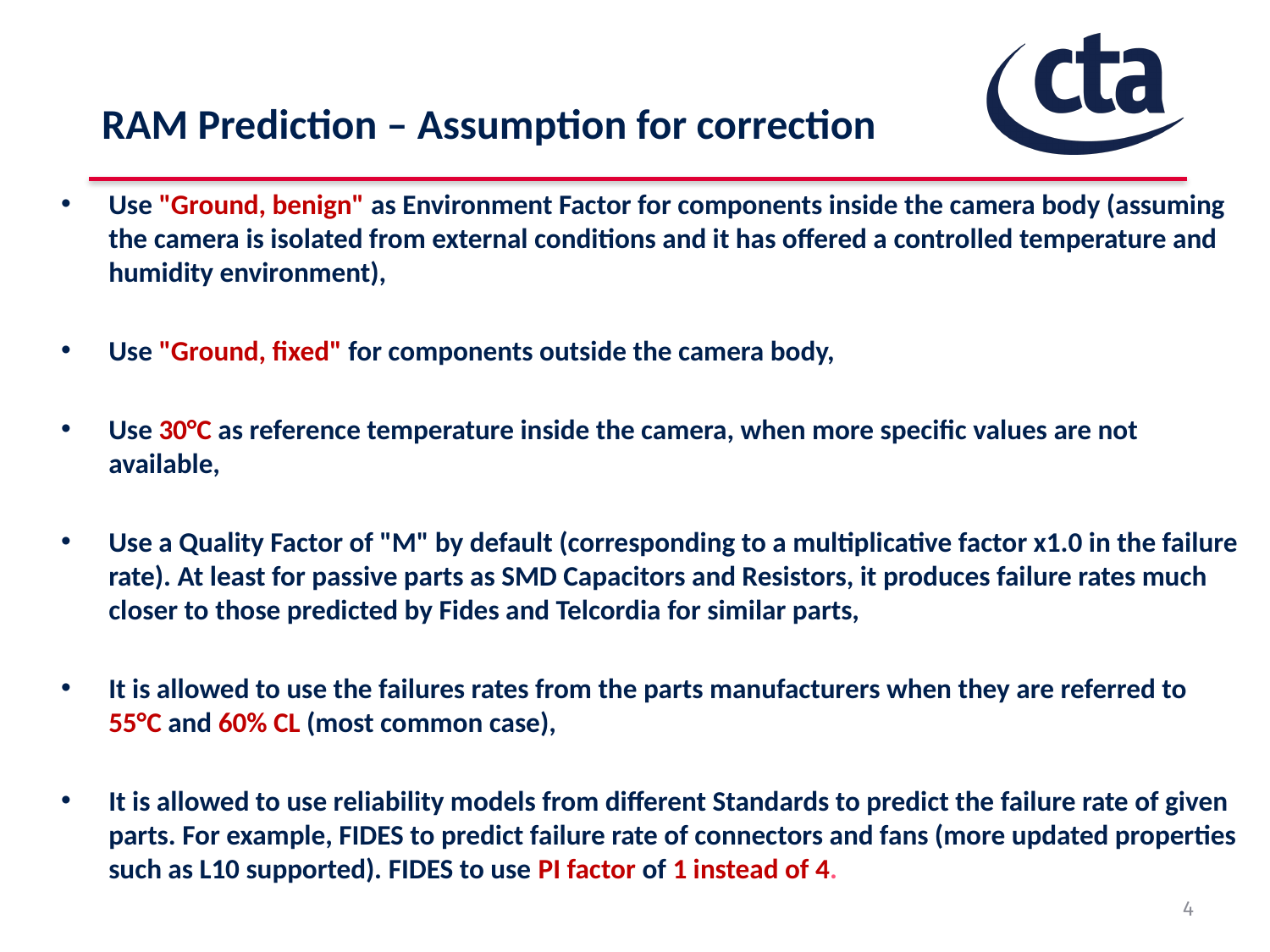

# RAM Prediction – Assumption for correction
Use "Ground, benign" as Environment Factor for components inside the camera body (assuming the camera is isolated from external conditions and it has offered a controlled temperature and humidity environment),

Use "Ground, fixed" for components outside the camera body,

Use 30°C as reference temperature inside the camera, when more specific values are not available,

Use a Quality Factor of "M" by default (corresponding to a multiplicative factor x1.0 in the failure rate). At least for passive parts as SMD Capacitors and Resistors, it produces failure rates much closer to those predicted by Fides and Telcordia for similar parts,

It is allowed to use the failures rates from the parts manufacturers when they are referred to 55°C and 60% CL (most common case),

It is allowed to use reliability models from different Standards to predict the failure rate of given parts. For example, FIDES to predict failure rate of connectors and fans (more updated properties such as L10 supported). FIDES to use PI factor of 1 instead of 4.
4